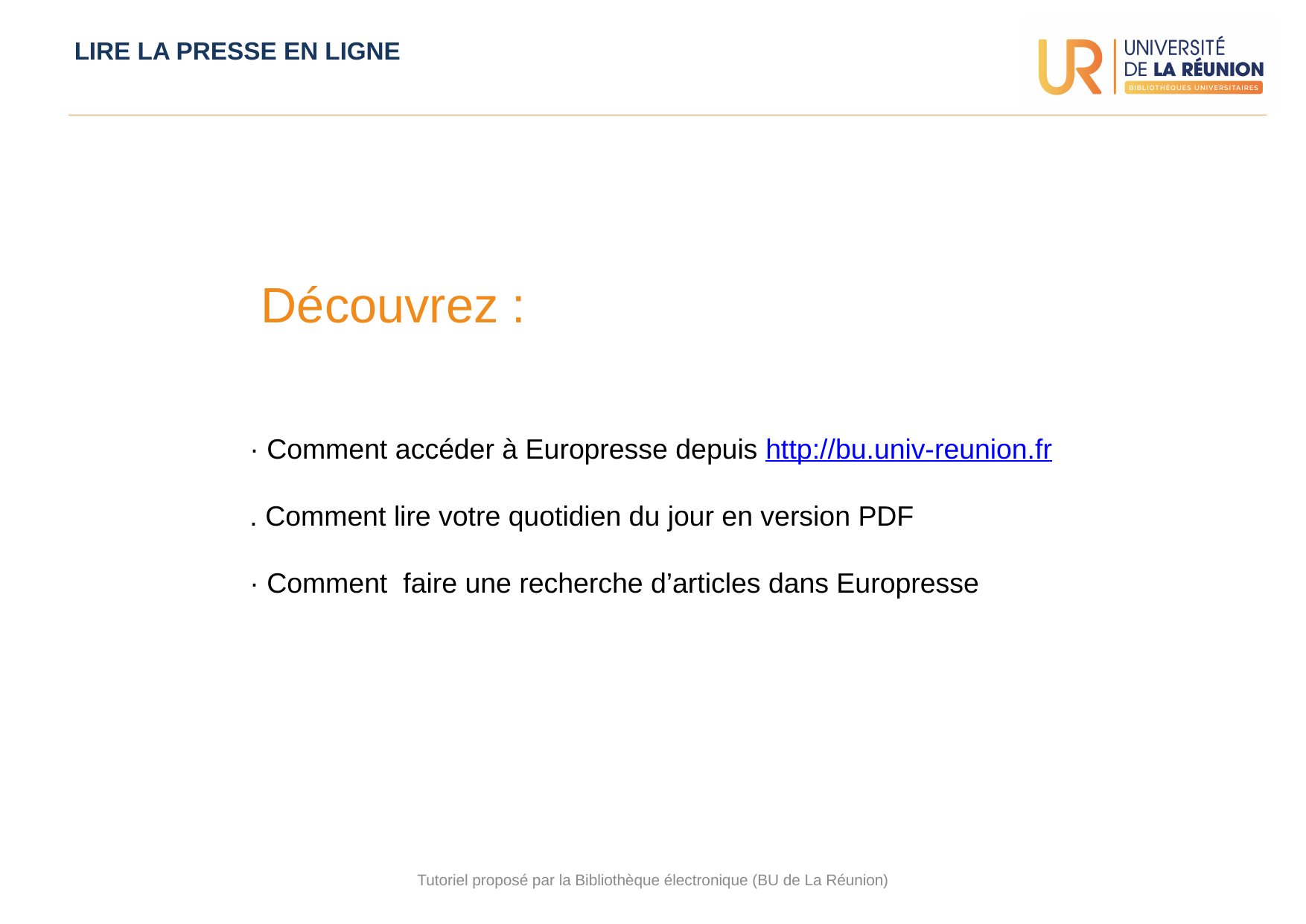

LIRE LA PRESSE EN LIGNE
Découvrez :
· Comment accéder à Europresse depuis http://bu.univ-reunion.fr

. Comment lire votre quotidien du jour en version PDF

· Comment  faire une recherche d’articles dans Europresse

Tutoriel proposé par la Bibliothèque électronique (BU de La Réunion)